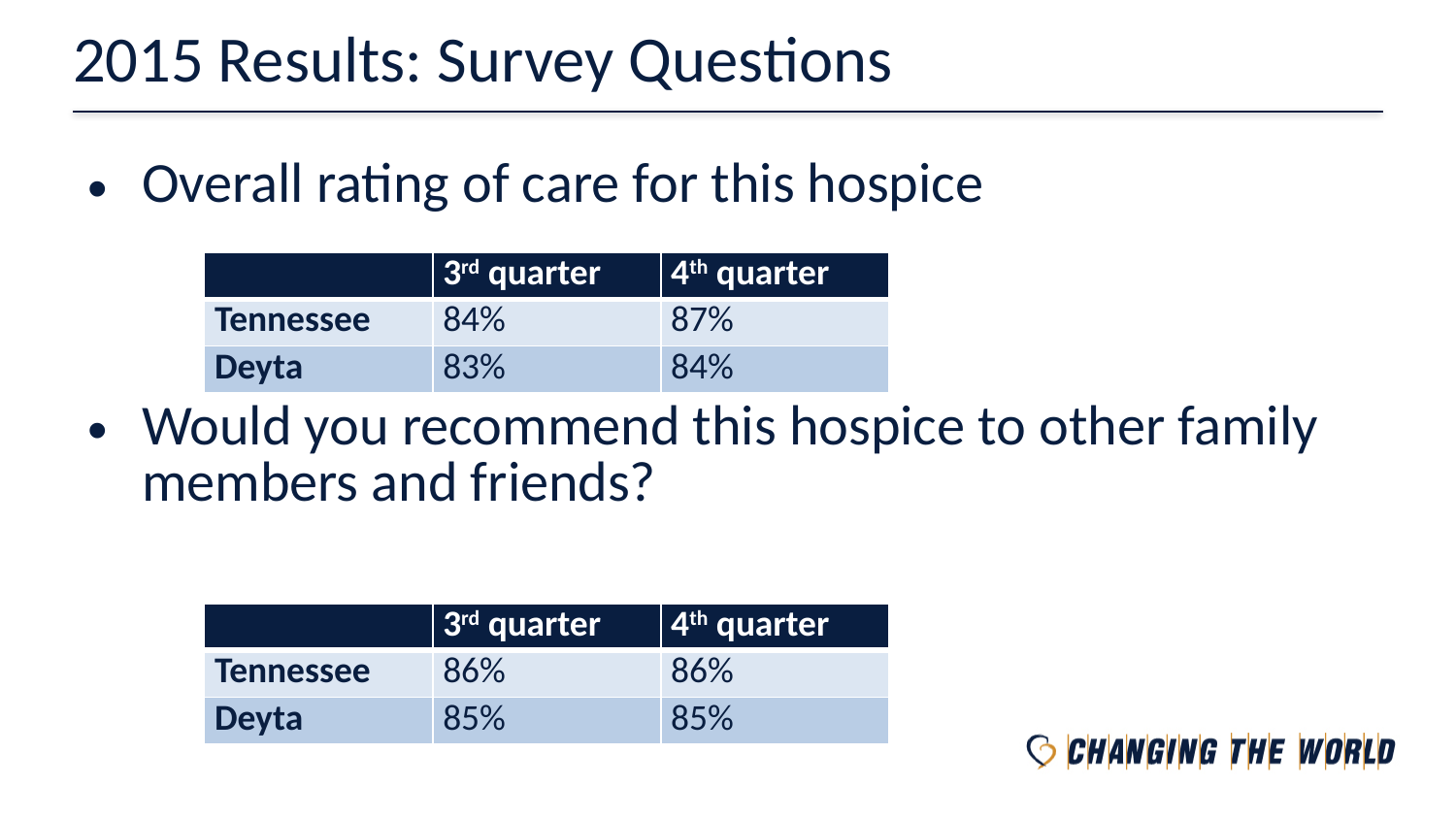

# 2015 Results: Survey Questions
Overall rating of care for this hospice

Would you recommend this hospice to other family members and friends?

|  | 3rd quarter | 4th quarter |
| --- | --- | --- |
| Tennessee | 84% | 87% |
| Deyta | 83% | 84% |
|  | 3rd quarter | 4th quarter |
| --- | --- | --- |
| Tennessee | 86% | 86% |
| Deyta | 85% | 85% |